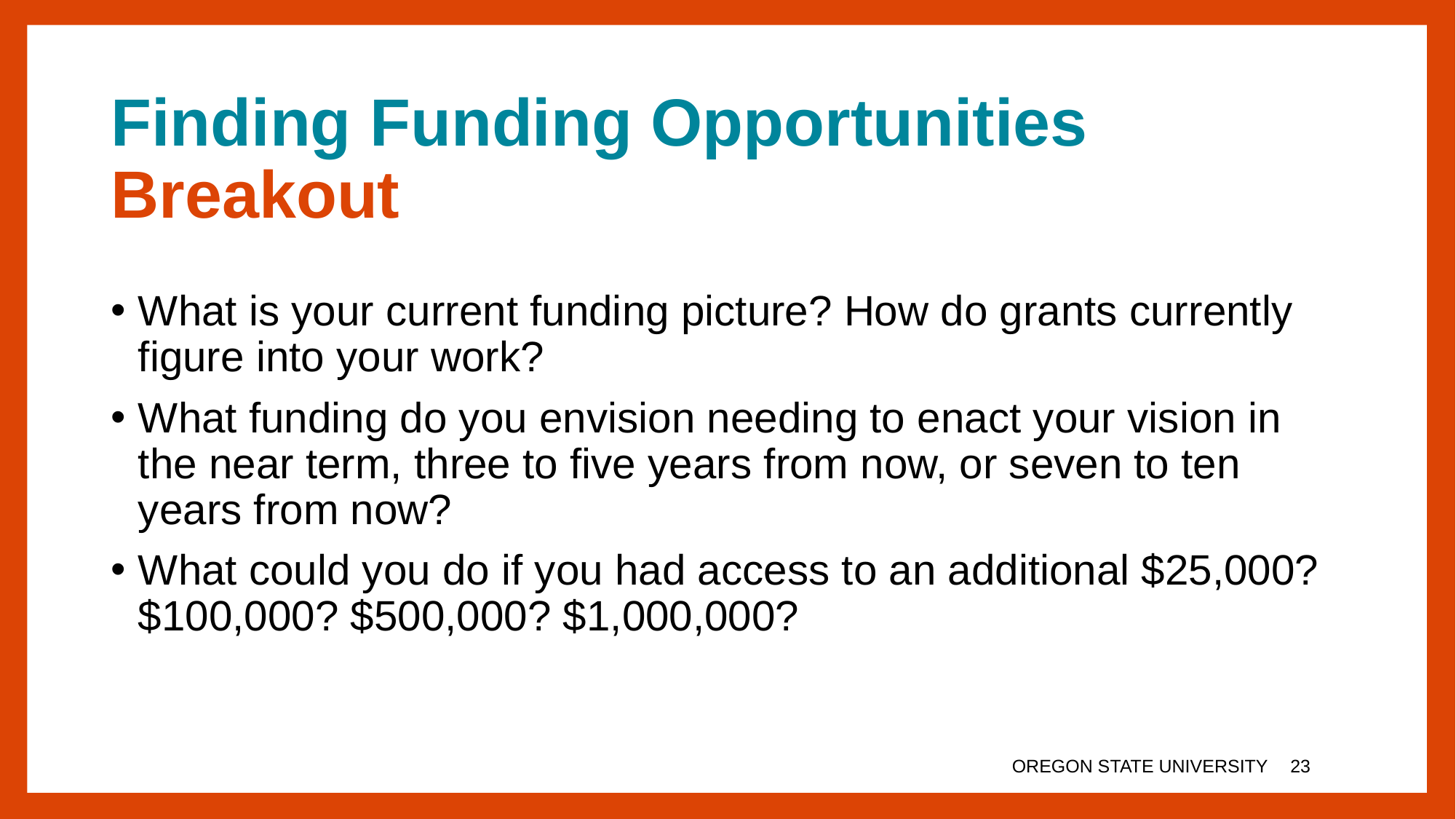

# Finding Funding Opportunities Breakout

What is your current funding picture? How do grants currently figure into your work?
What funding do you envision needing to enact your vision in the near term, three to five years from now, or seven to ten years from now?
What could you do if you had access to an additional $25,000?$100,000? $500,000? $1,000,000?
OREGON STATE UNIVERSITY
23